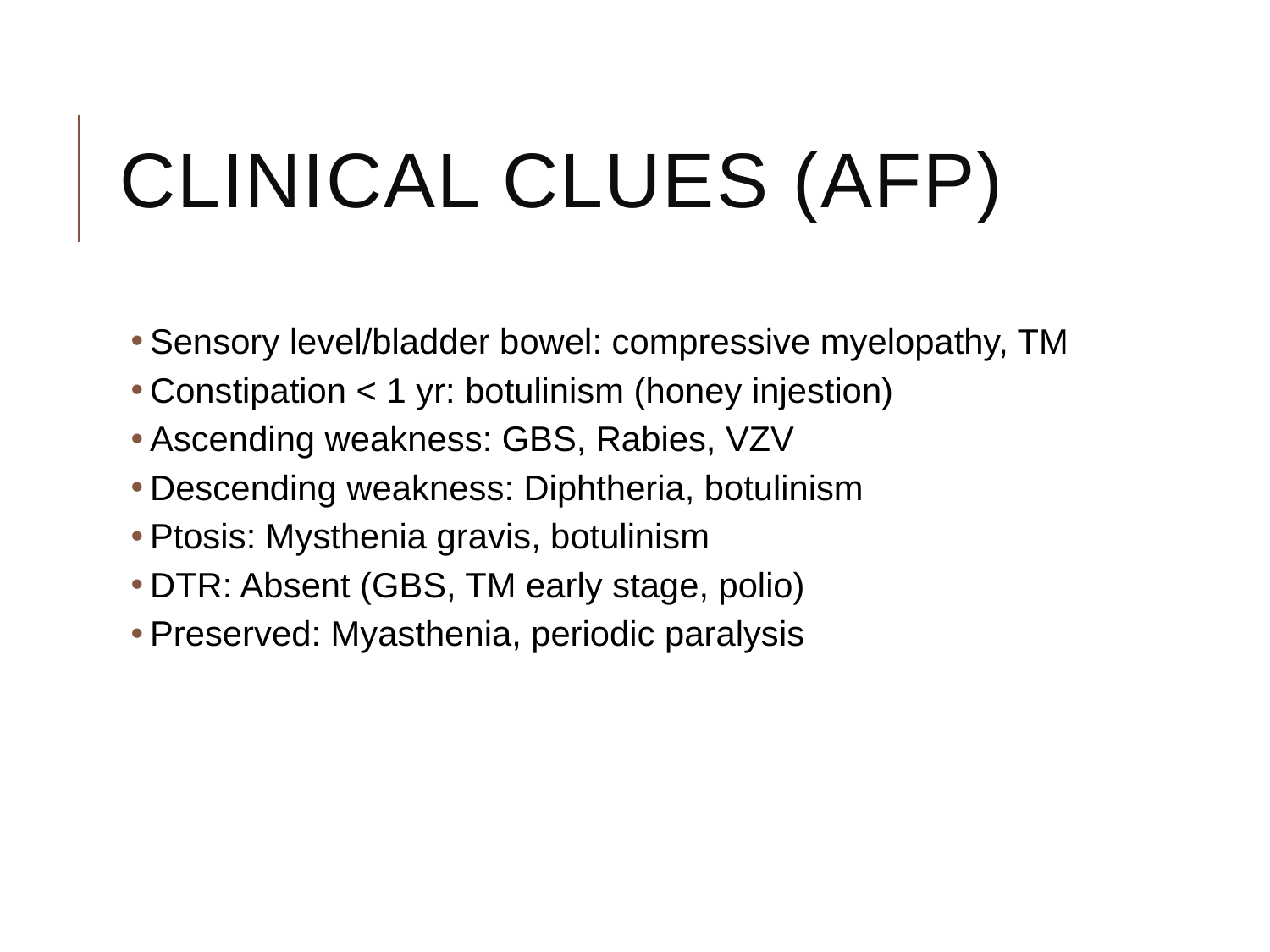

# Clinical clues (AFP)
Sensory level/bladder bowel: compressive myelopathy, TM
Constipation < 1 yr: botulinism (honey injestion)
Ascending weakness: GBS, Rabies, VZV
Descending weakness: Diphtheria, botulinism
Ptosis: Mysthenia gravis, botulinism
DTR: Absent (GBS, TM early stage, polio)
Preserved: Myasthenia, periodic paralysis